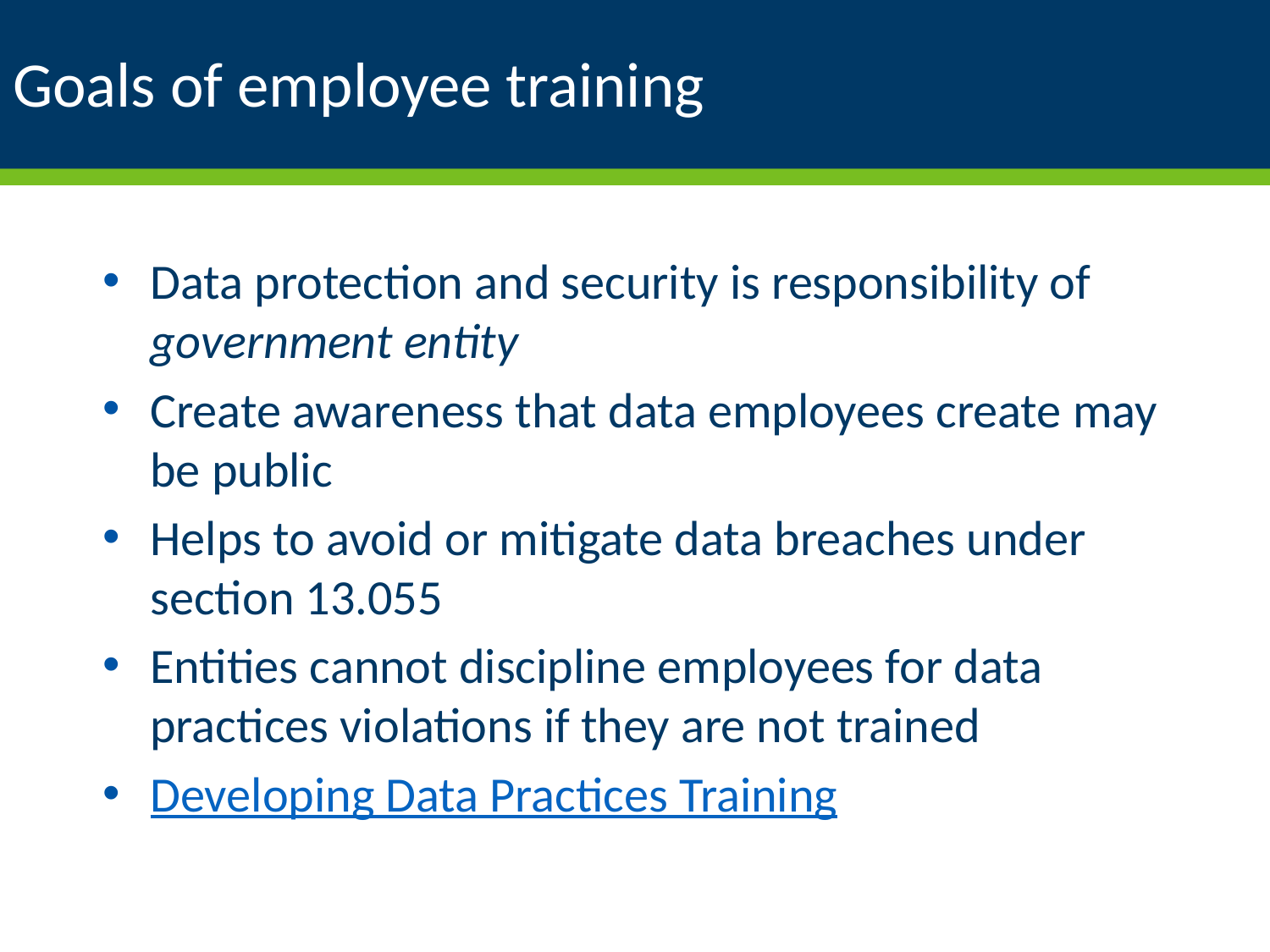

# Goals of employee training
Data protection and security is responsibility of government entity
Create awareness that data employees create may be public
Helps to avoid or mitigate data breaches under section 13.055
Entities cannot discipline employees for data practices violations if they are not trained
Developing Data Practices Training